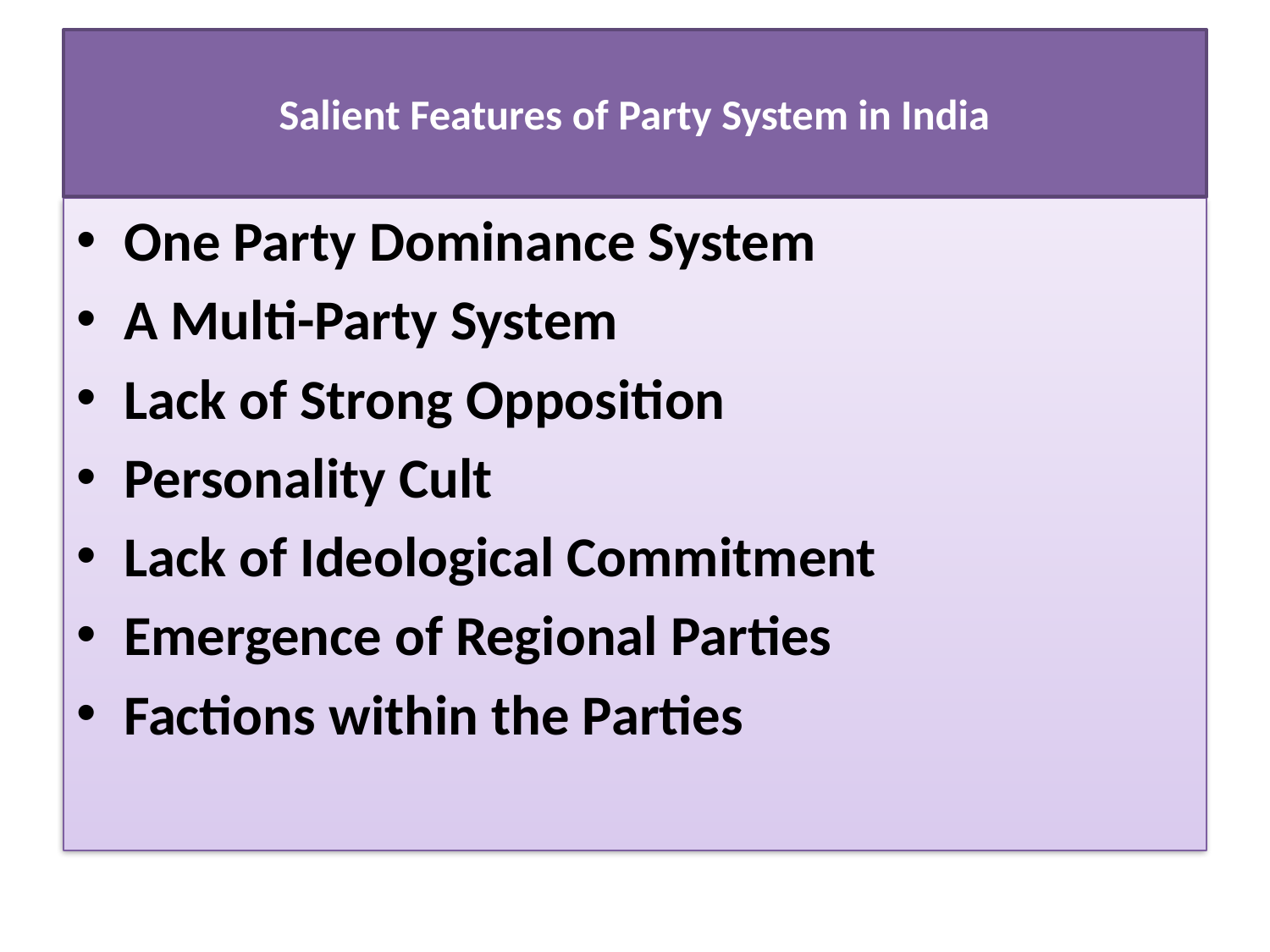

# Salient Features of Party System in India
One Party Dominance System
A Multi-Party System
Lack of Strong Opposition
Personality Cult
Lack of Ideological Commitment
Emergence of Regional Parties
Factions within the Parties